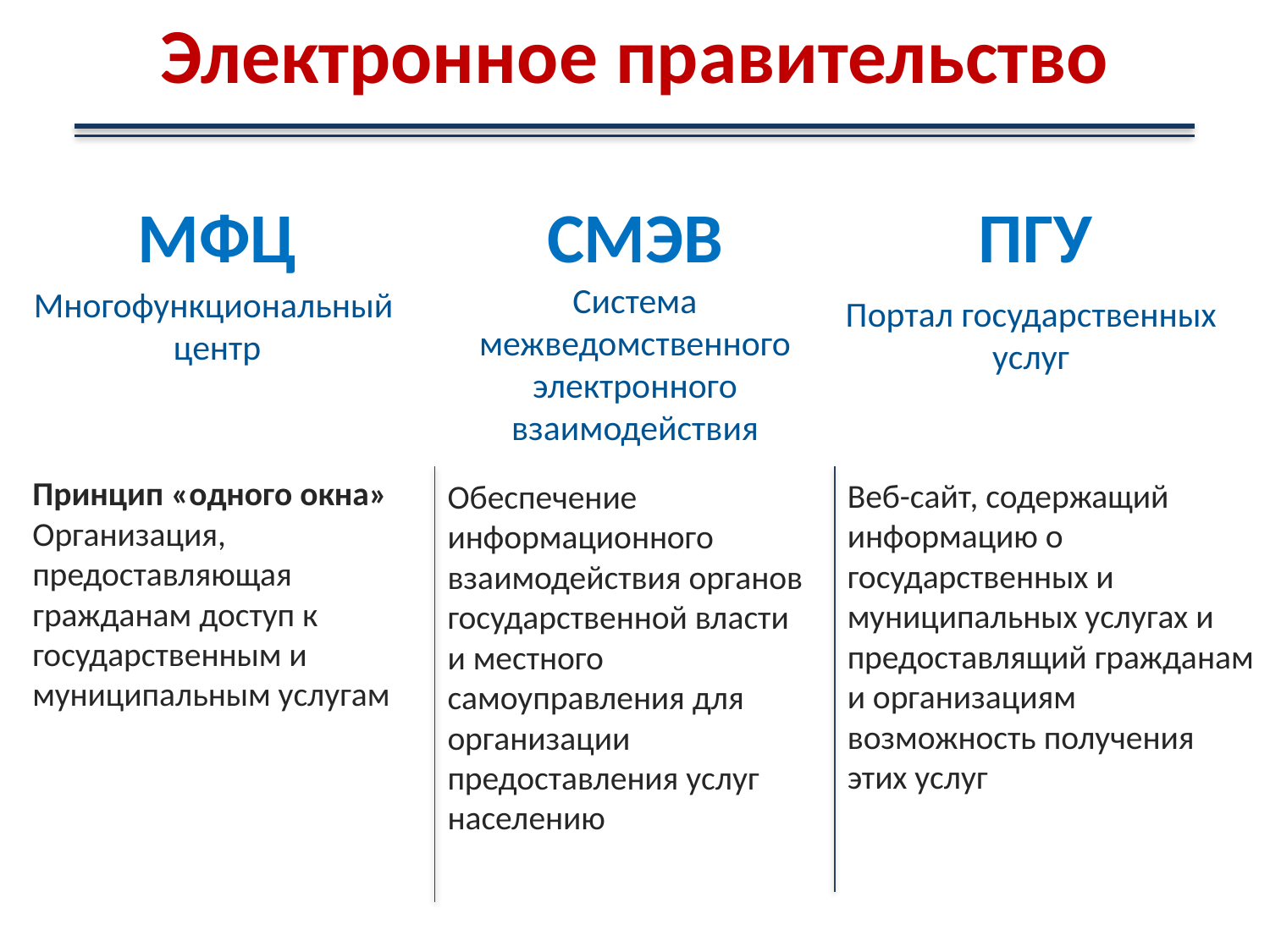

Электронное правительство
МФЦ
СМЭВ
ПГУ
Система межведомственного электронного взаимодействия
Многофункциональный
центр
Портал государственных услуг
Принцип «одного окна»
Организация, предоставляющая гражданам доступ к государственным и муниципальным услугам
Веб-сайт, содержащий информацию о государственных и муниципальных услугах и предоставлящий гражданам и организациям возможность получения этих услуг
Обеспечение информационного взаимодействия органов государственной власти и местного самоуправления для организации предоставления услуг населению